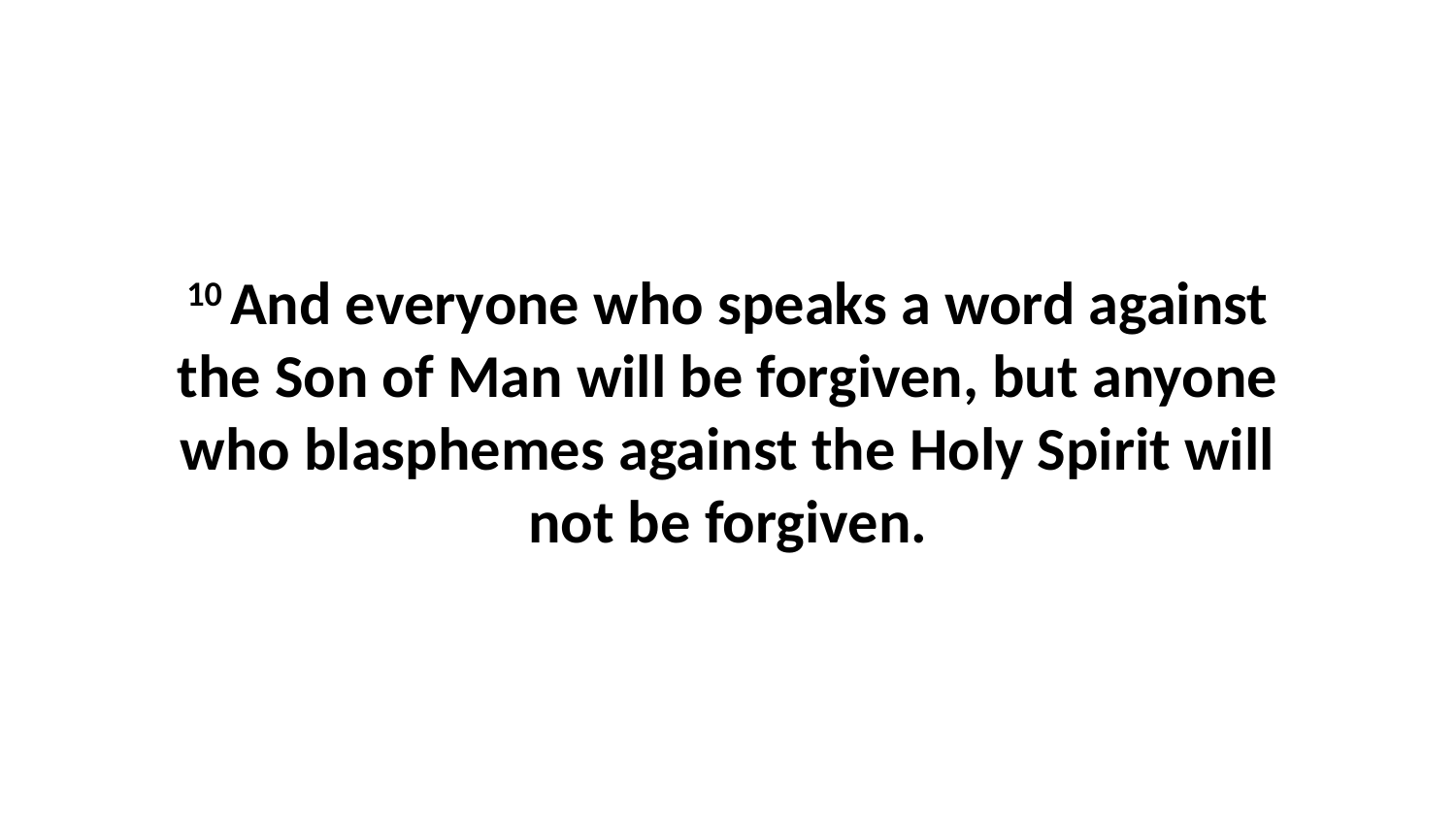

10 And everyone who speaks a word against the Son of Man will be forgiven, but anyone who blasphemes against the Holy Spirit will not be forgiven.